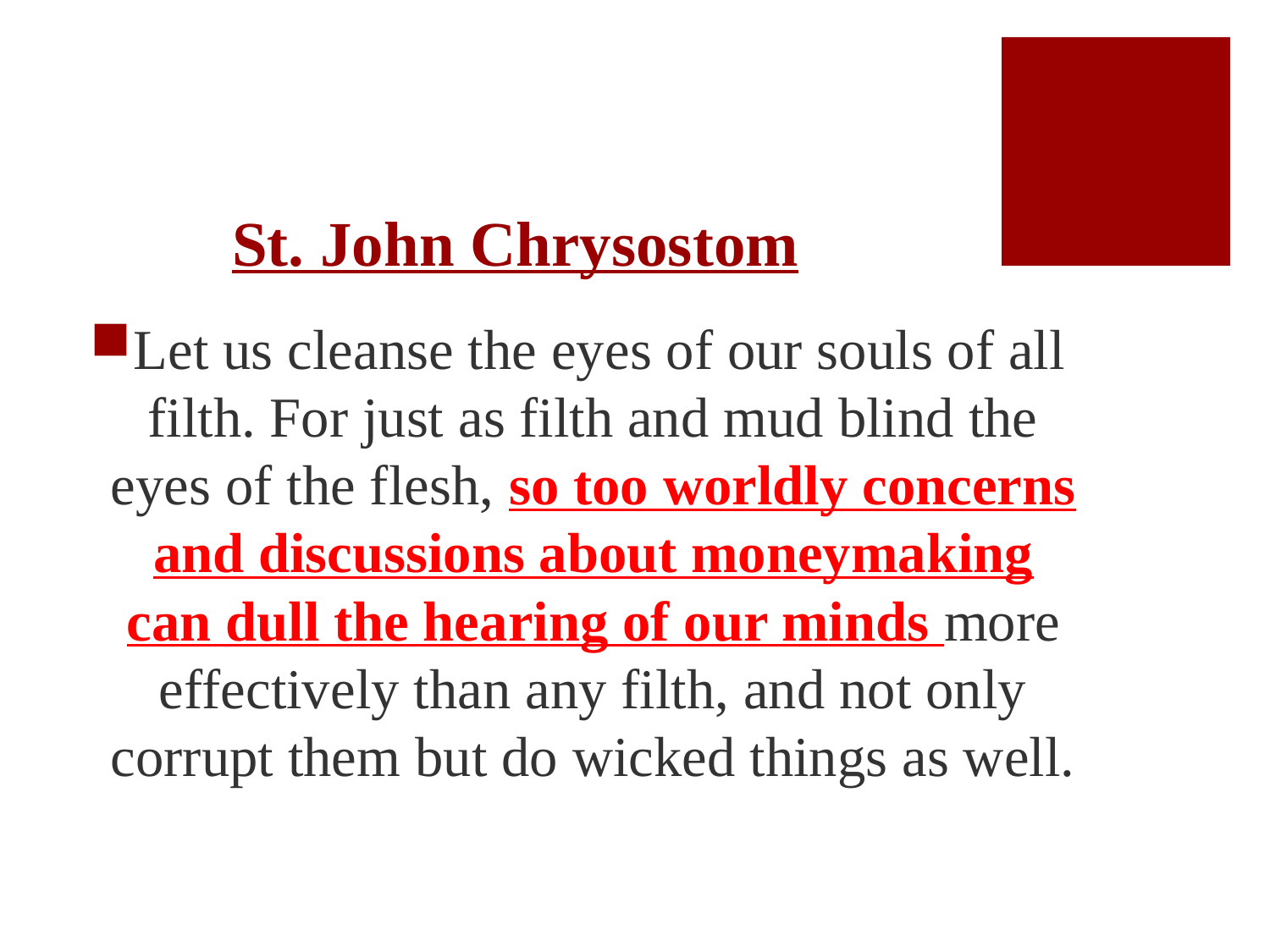

# St. John Chrysostom
Let us cleanse the eyes of our souls of all filth. For just as filth and mud blind the eyes of the flesh, so too worldly concerns and discussions about moneymaking can dull the hearing of our minds more effectively than any filth, and not only corrupt them but do wicked things as well.